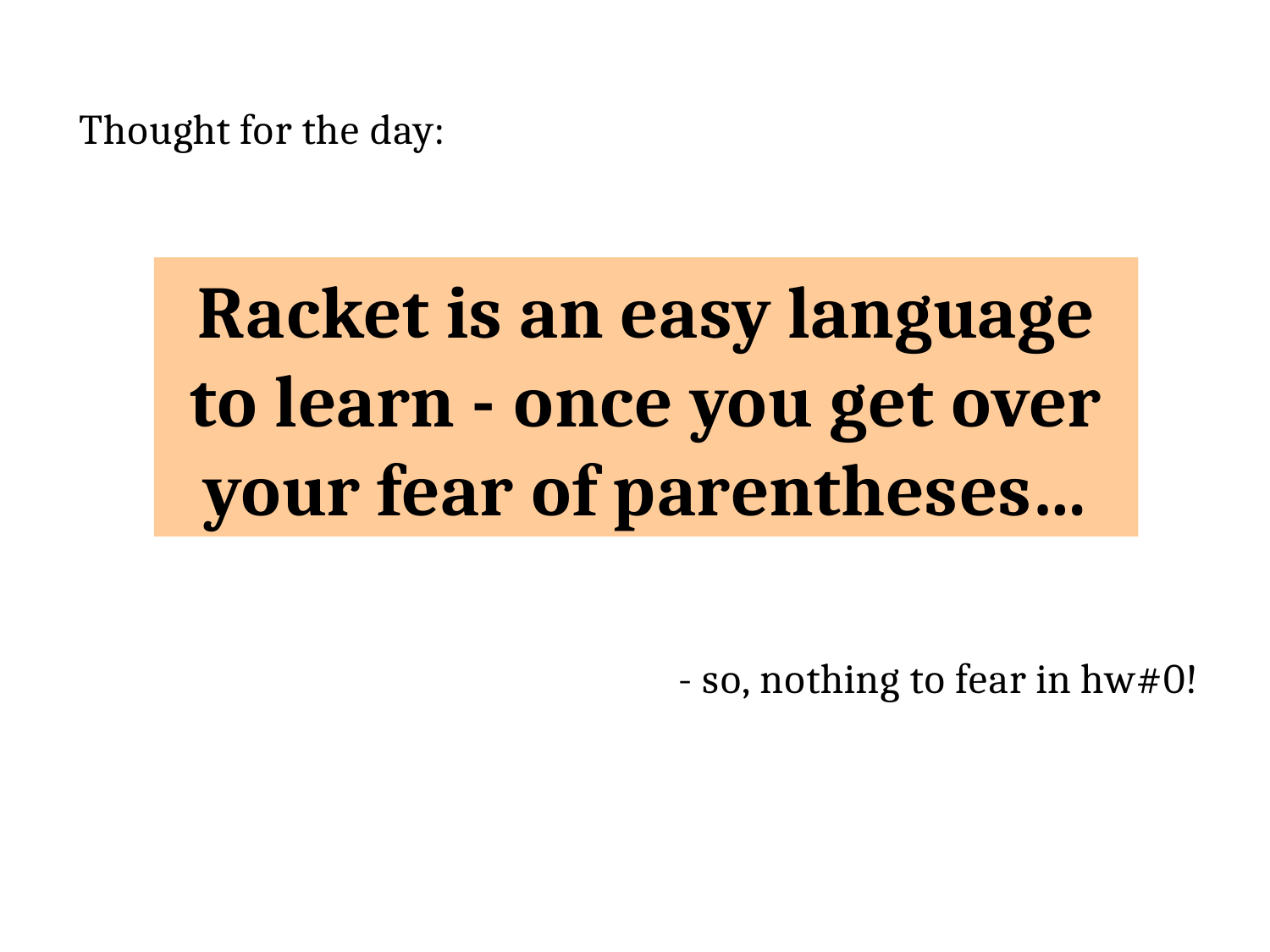

Thought for the day:
Racket is an easy language to learn - once you get over your fear of parentheses…
- so, nothing to fear in hw#0!